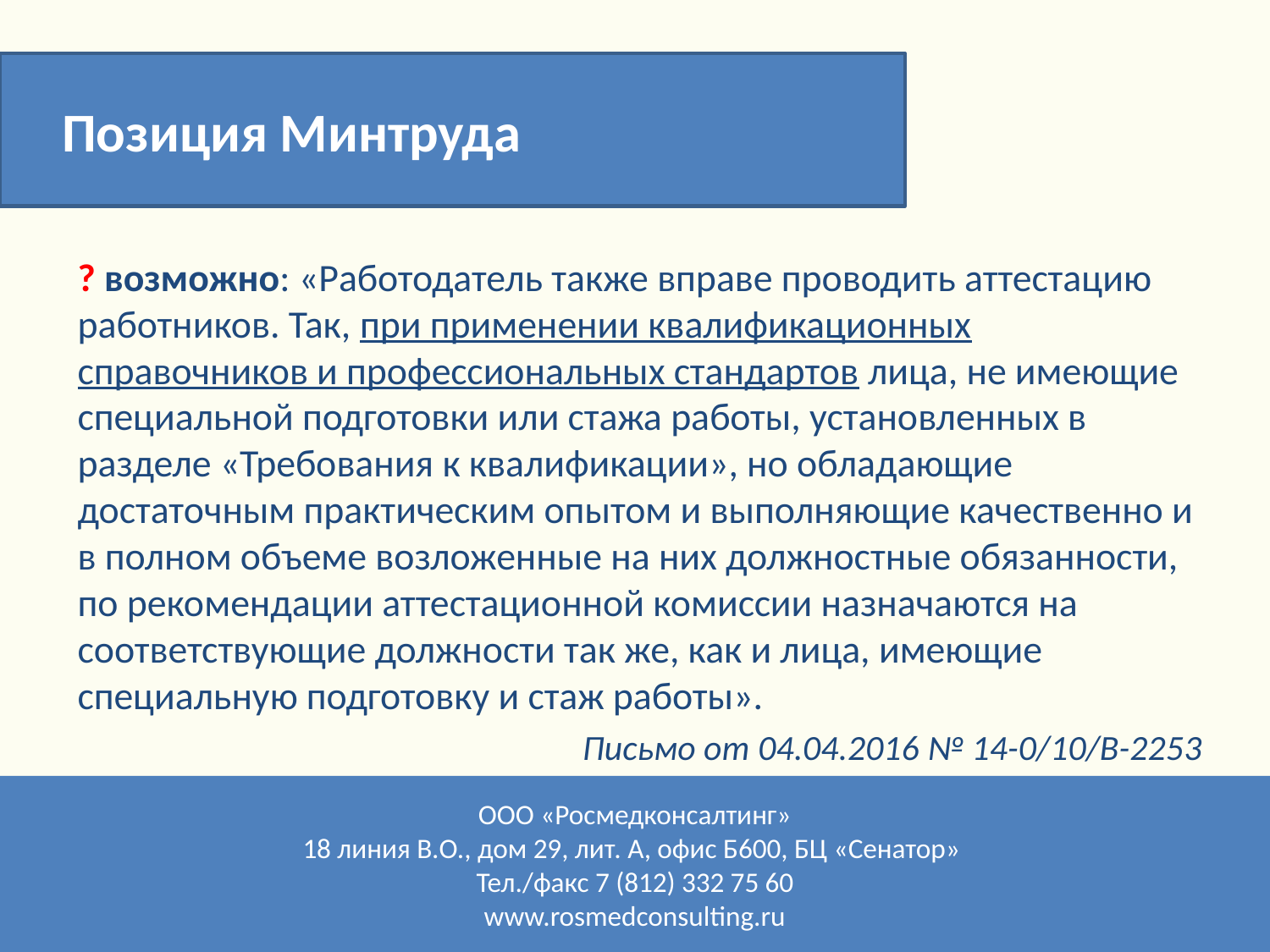

Позиция Минтруда
? возможно: «Работодатель также вправе проводить аттестацию работников. Так, при применении квалификационных справочников и профессиональных стандартов лица, не имеющие специальной подготовки или стажа работы, установленных в разделе «Требования к квалификации», но обладающие достаточным практическим опытом и выполняющие качественно и в полном объеме возложенные на них должностные обязанности, по рекомендации аттестационной комиссии назначаются на соответствующие должности так же, как и лица, имеющие специальную подготовку и стаж работы».
Письмо от 04.04.2016 № 14-0/10/В-2253
ООО «Росмедконсалтинг»
18 линия В.О., дом 29, лит. А, офис Б600, БЦ «Сенатор»
Тел./факс 7 (812) 332 75 60
www.rosmedconsulting.ru